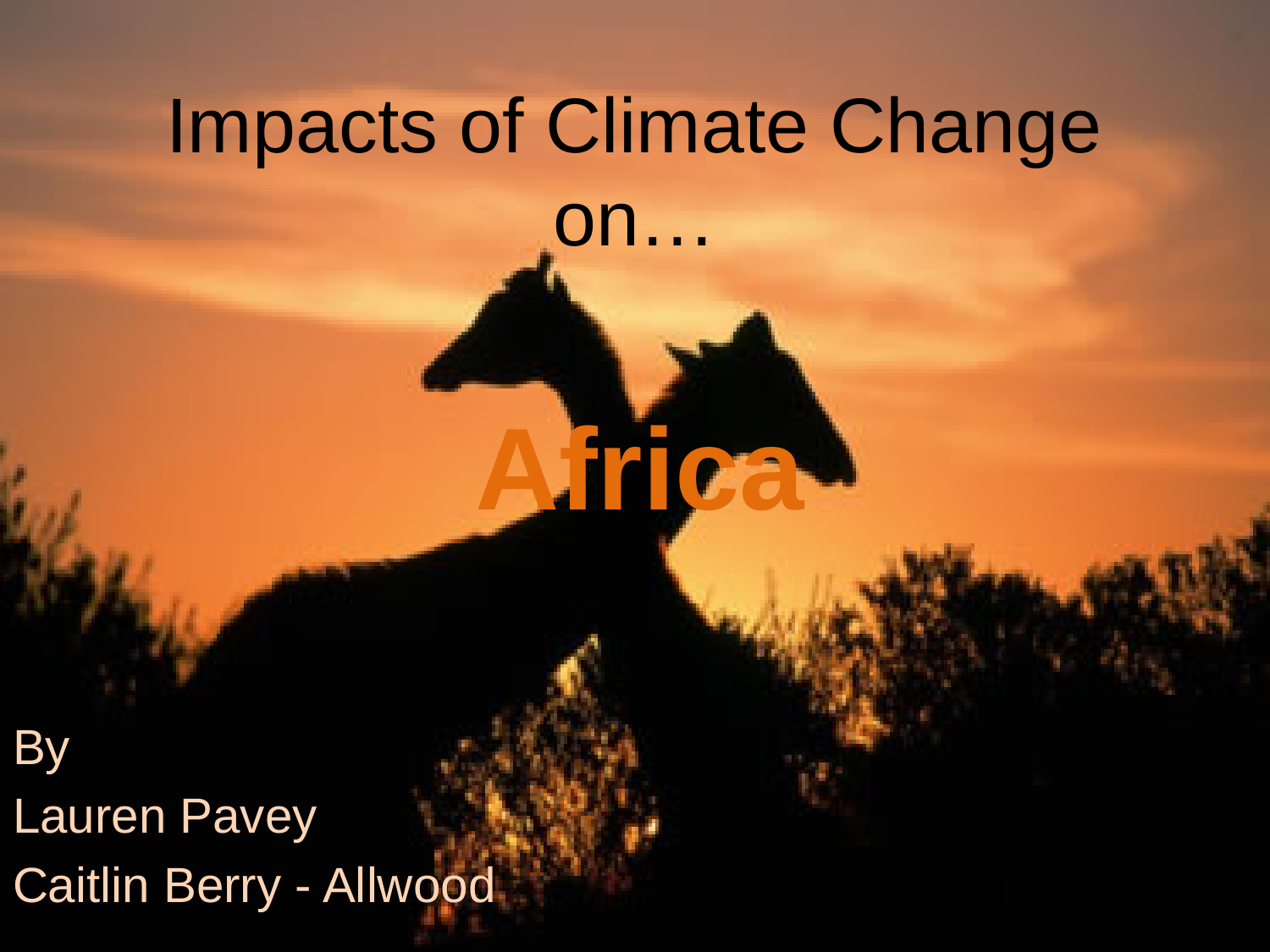

# Impacts of Climate Change on…
Africa
By
Lauren Pavey
Caitlin Berry - Allwood